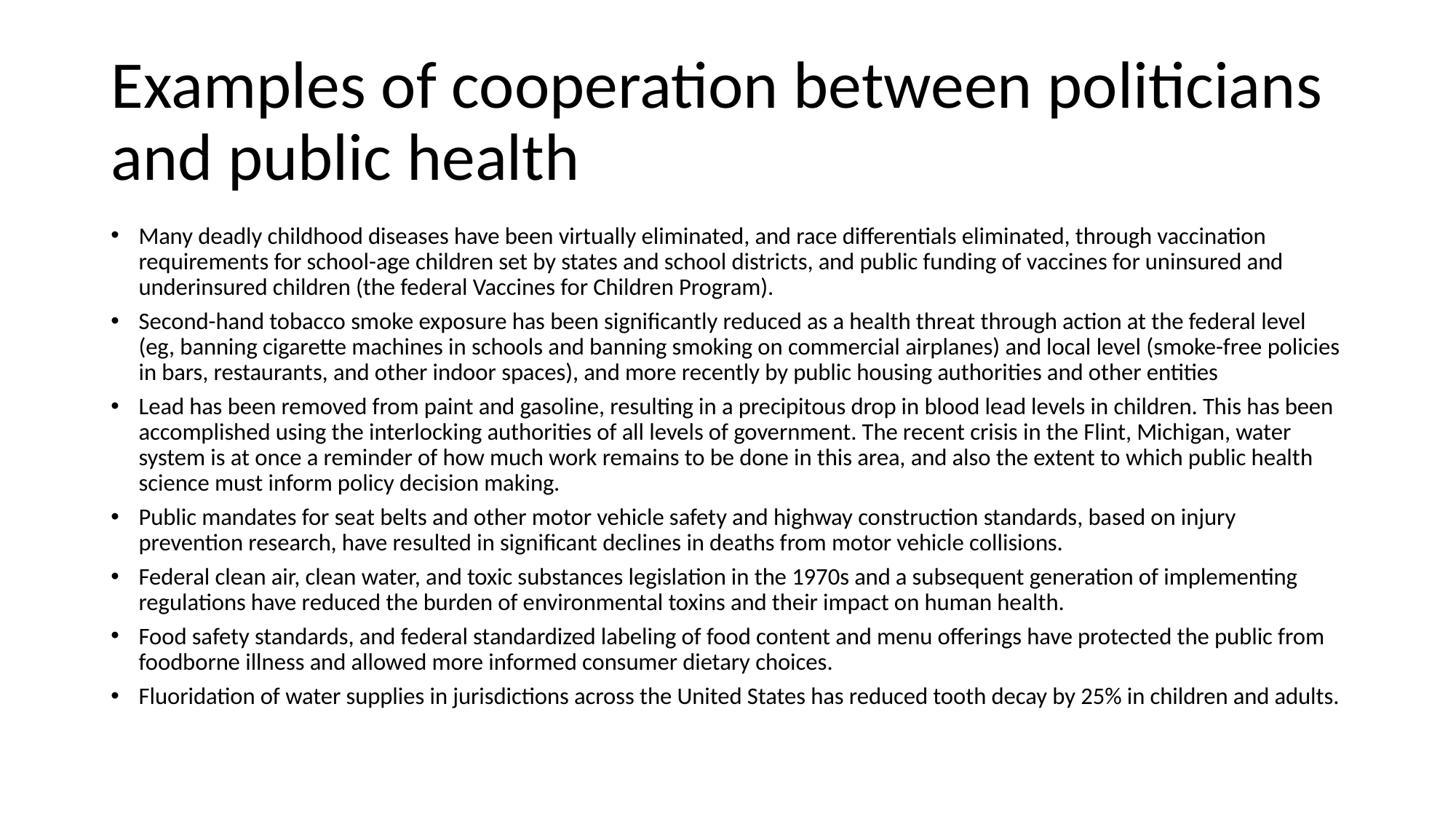

# Examples of cooperation between politicians and public health
Many deadly childhood diseases have been virtually eliminated, and race differentials eliminated, through vaccination requirements for school-age children set by states and school districts, and public funding of vaccines for uninsured and underinsured children (the federal Vaccines for Children Program).
Second-hand tobacco smoke exposure has been significantly reduced as a health threat through action at the federal level (eg, banning cigarette machines in schools and banning smoking on commercial airplanes) and local level (smoke-free policies in bars, restaurants, and other indoor spaces), and more recently by public housing authorities and other entities
Lead has been removed from paint and gasoline, resulting in a precipitous drop in blood lead levels in children. This has been accomplished using the interlocking authorities of all levels of government. The recent crisis in the Flint, Michigan, water system is at once a reminder of how much work remains to be done in this area, and also the extent to which public health science must inform policy decision making.
Public mandates for seat belts and other motor vehicle safety and highway construction standards, based on injury prevention research, have resulted in significant declines in deaths from motor vehicle collisions.
Federal clean air, clean water, and toxic substances legislation in the 1970s and a subsequent generation of implementing regulations have reduced the burden of environmental toxins and their impact on human health.
Food safety standards, and federal standardized labeling of food content and menu offerings have protected the public from foodborne illness and allowed more informed consumer dietary choices.
Fluoridation of water supplies in jurisdictions across the United States has reduced tooth decay by 25% in children and adults.